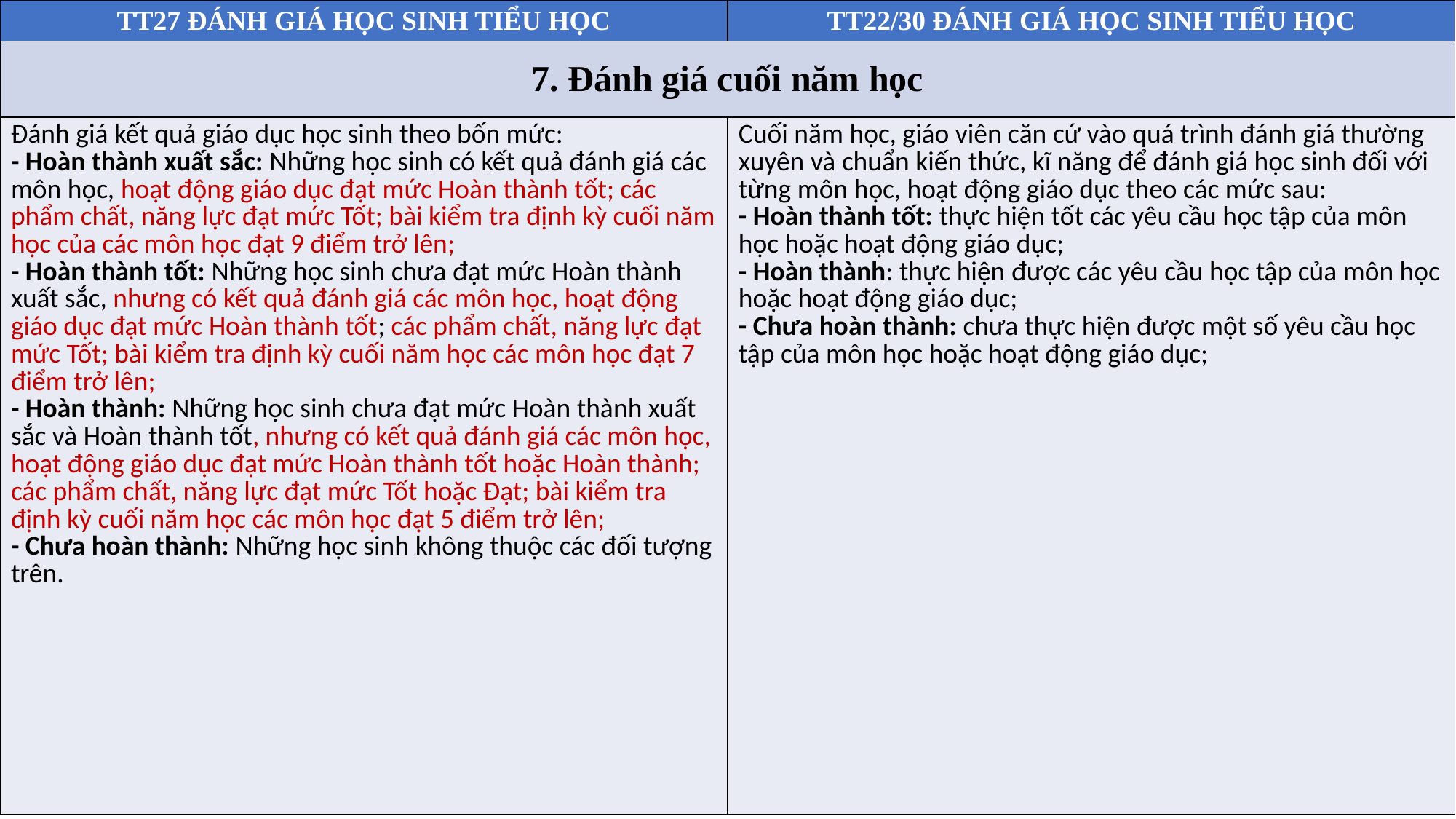

| TT27 ĐÁNH GIÁ HỌC SINH TIỂU HỌC | TT22/30 ĐÁNH GIÁ HỌC SINH TIỂU HỌC |
| --- | --- |
| 7. Đánh giá cuối năm học |  |
| Đánh giá kết quả giáo dục học sinh theo bốn mức: - Hoàn thành xuất sắc: Những học sinh có kết quả đánh giá các môn học, hoạt động giáo dục đạt mức Hoàn thành tốt; các phẩm chất, năng lực đạt mức Tốt; bài kiểm tra định kỳ cuối năm học của các môn học đạt 9 điểm trở lên; - Hoàn thành tốt: Những học sinh chưa đạt mức Hoàn thành xuất sắc, nhưng có kết quả đánh giá các môn học, hoạt động giáo dục đạt mức Hoàn thành tốt; các phẩm chất, năng lực đạt mức Tốt; bài kiểm tra định kỳ cuối năm học các môn học đạt 7 điểm trở lên; - Hoàn thành: Những học sinh chưa đạt mức Hoàn thành xuất sắc và Hoàn thành tốt, nhưng có kết quả đánh giá các môn học, hoạt động giáo dục đạt mức Hoàn thành tốt hoặc Hoàn thành; các phẩm chất, năng lực đạt mức Tốt hoặc Đạt; bài kiểm tra định kỳ cuối năm học các môn học đạt 5 điểm trở lên; - Chưa hoàn thành: Những học sinh không thuộc các đối tượng trên. | Cuối năm học, giáo viên căn cứ vào quá trình đánh giá thường xuyên và chuẩn kiến thức, kĩ năng để đánh giá học sinh đối với từng môn học, hoạt động giáo dục theo các mức sau: - Hoàn thành tốt: thực hiện tốt các yêu cầu học tập của môn học hoặc hoạt động giáo dục; - Hoàn thành: thực hiện được các yêu cầu học tập của môn học hoặc hoạt động giáo dục; - Chưa hoàn thành: chưa thực hiện được một số yêu cầu học tập của môn học hoặc hoạt động giáo dục; |